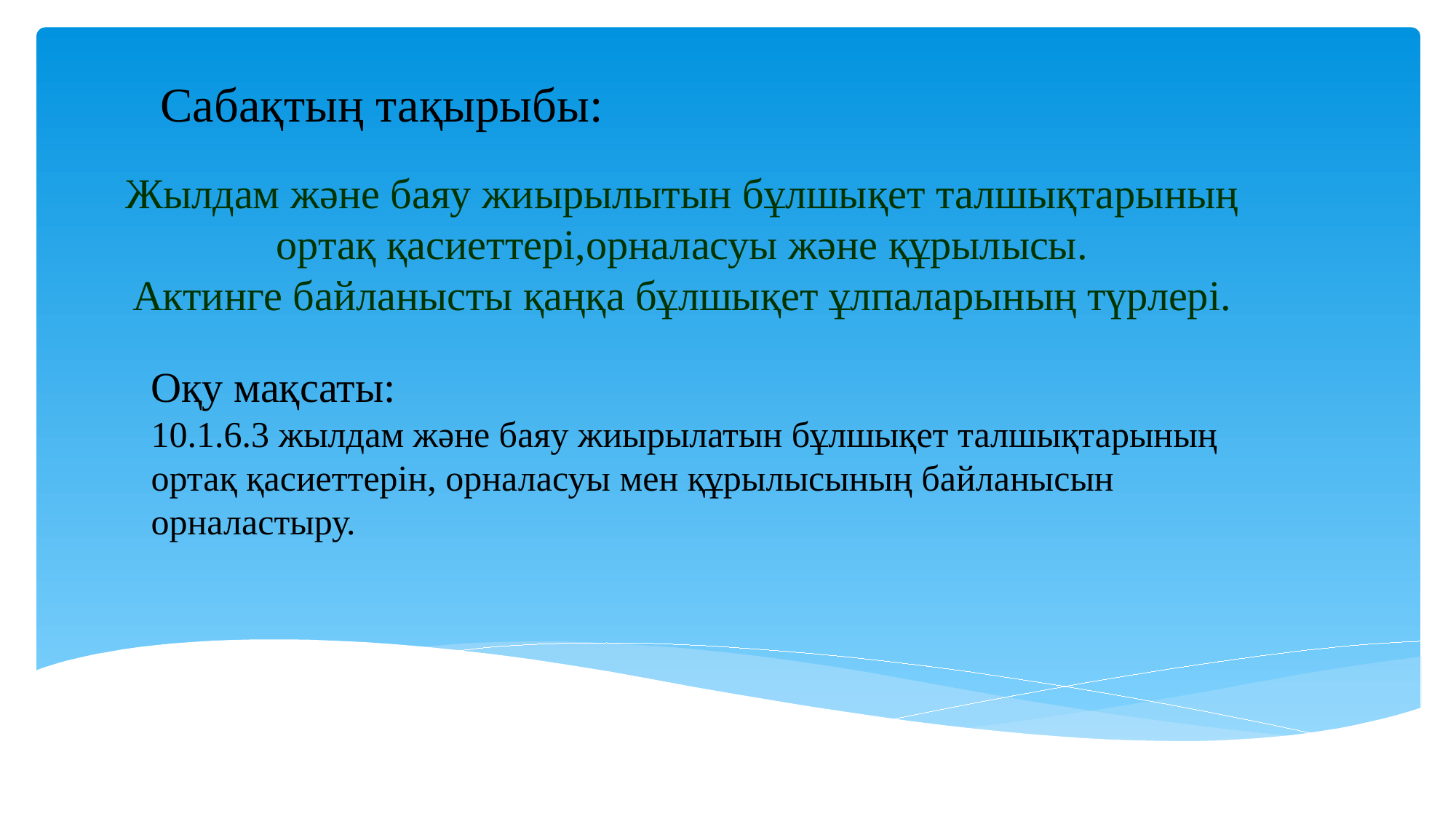

Сабақтың тақырыбы:
# Жылдам және баяу жиырылытын бұлшықет талшықтарының ортақ қасиеттері,орналасуы және құрылысы. Актинге байланысты қаңқа бұлшықет ұлпаларының түрлері.
Оқу мақсаты:
10.1.6.3 жылдам және баяу жиырылатын бұлшықет талшықтарының ортақ қасиеттерін, орналасуы мен құрылысының байланысын орналастыру.